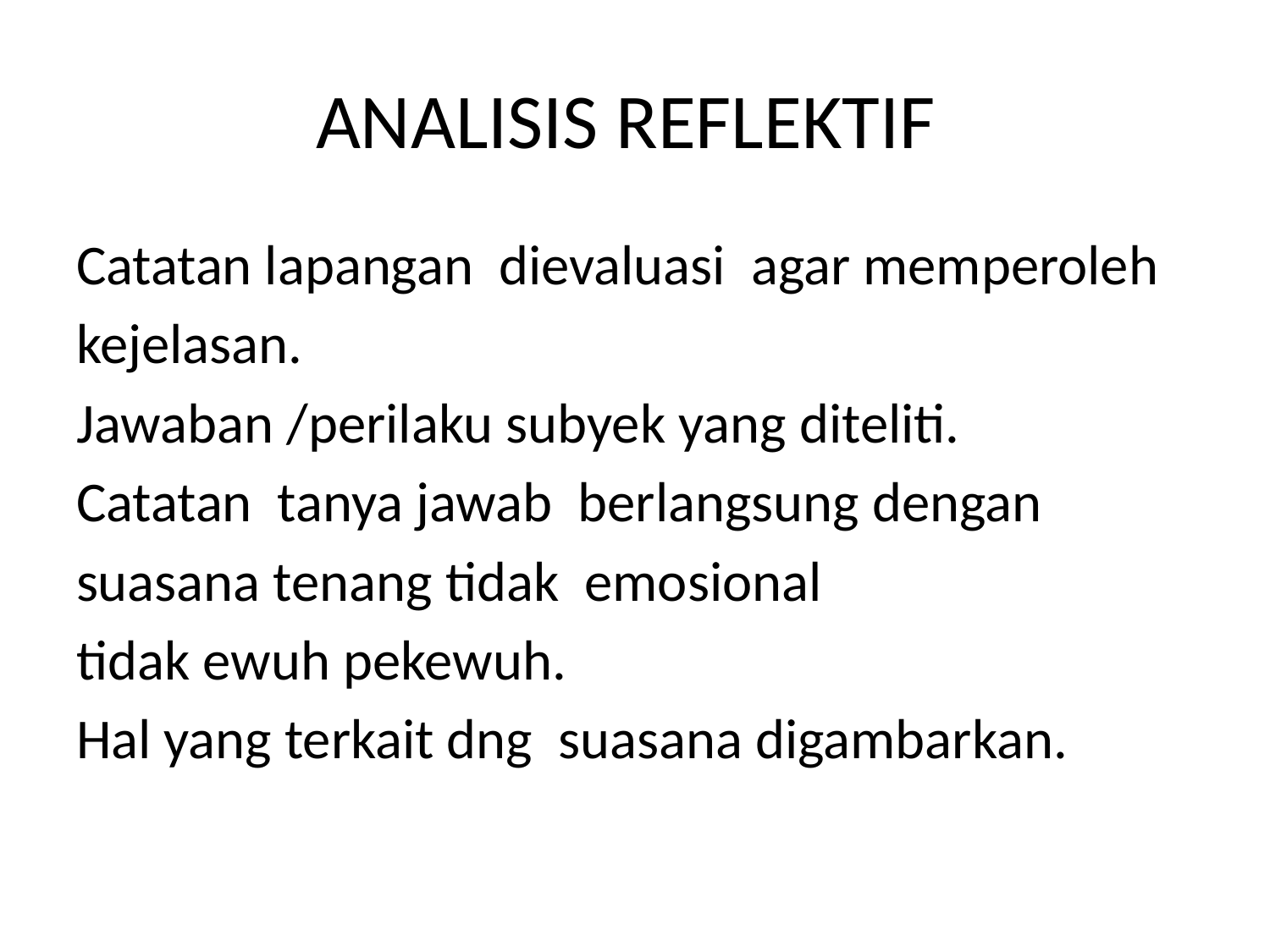

# ANALISIS REFLEKTIF
Catatan lapangan  dievaluasi  agar memperoleh
kejelasan.
Jawaban /perilaku subyek yang diteliti.
Catatan  tanya jawab  berlangsung dengan
suasana tenang tidak  emosional
tidak ewuh pekewuh.
Hal yang terkait dng  suasana digambarkan.